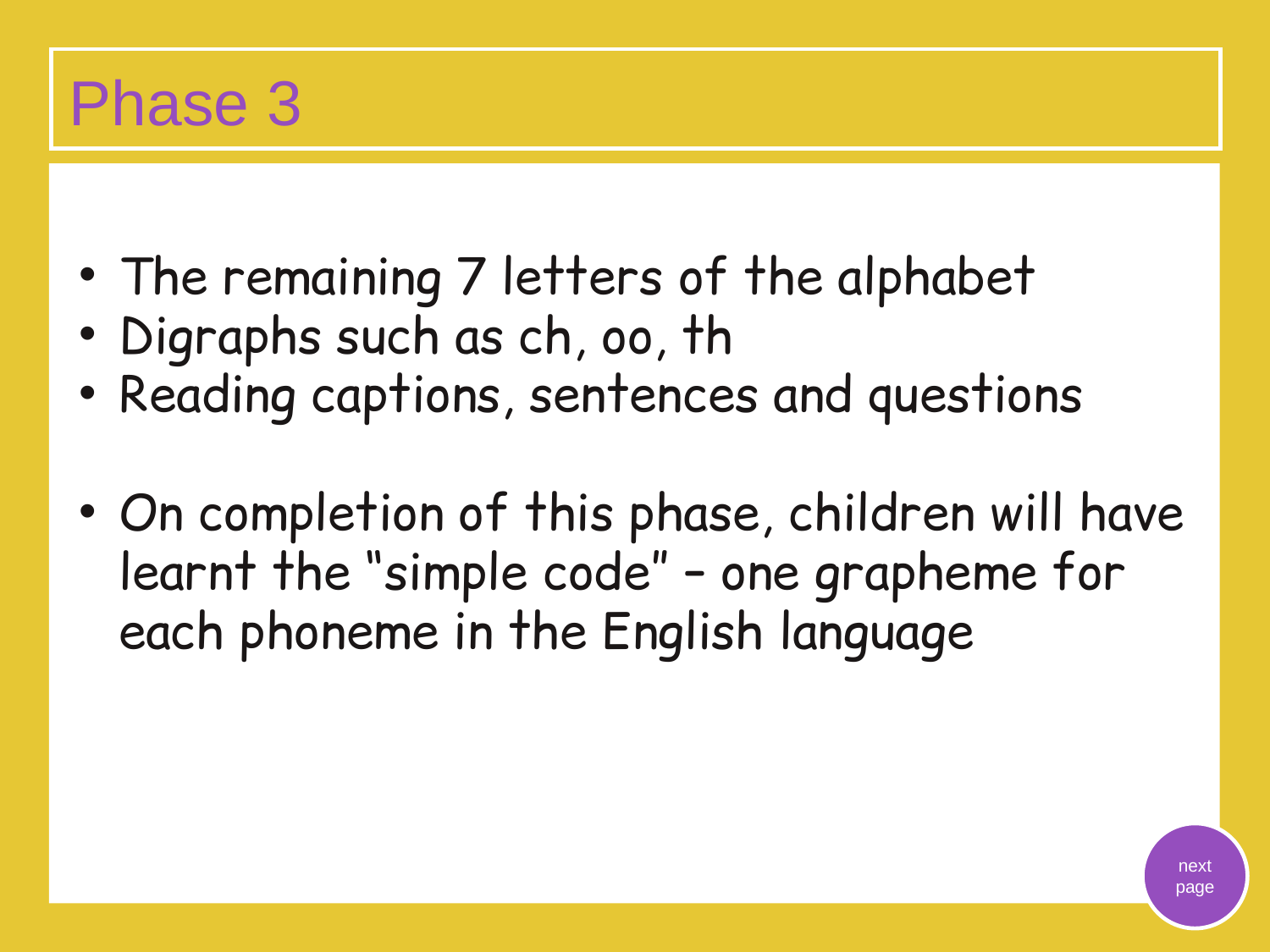

Phase 3

The remaining 7 letters of the alphabet
Digraphs such as ch, oo, th
Reading captions, sentences and questions

On completion of this phase, children will have learnt the “simple code” – one grapheme for each phoneme in the English language

next page